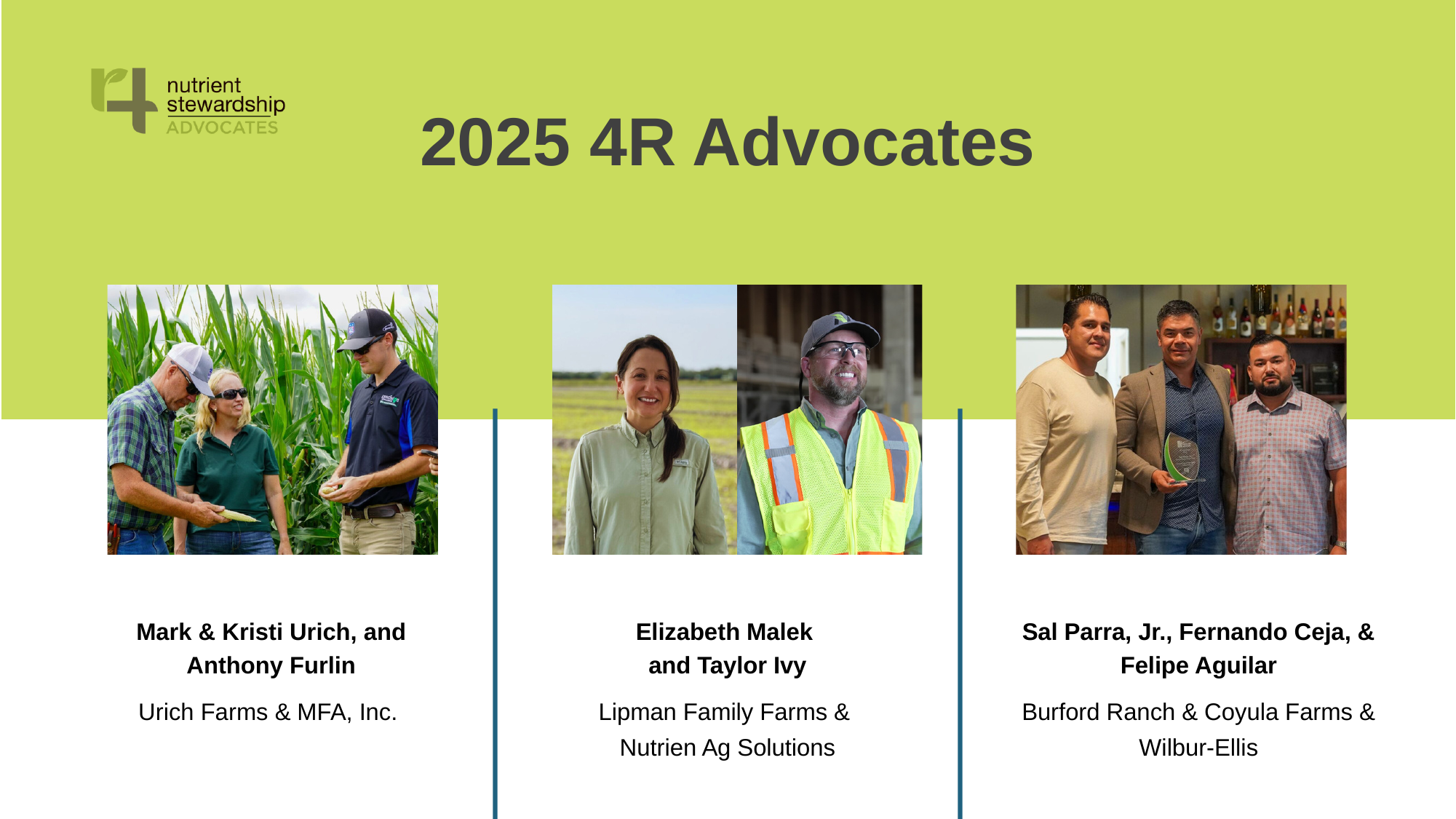

2025 4R Advocates

Mark & Kristi Urich, and Anthony Furlin
Urich Farms & MFA, Inc.
Elizabeth Malek
and Taylor Ivy
Lipman Family Farms &
Nutrien Ag Solutions
Sal Parra, Jr., Fernando Ceja, & Felipe Aguilar
Burford Ranch & Coyula Farms & Wilbur-Ellis